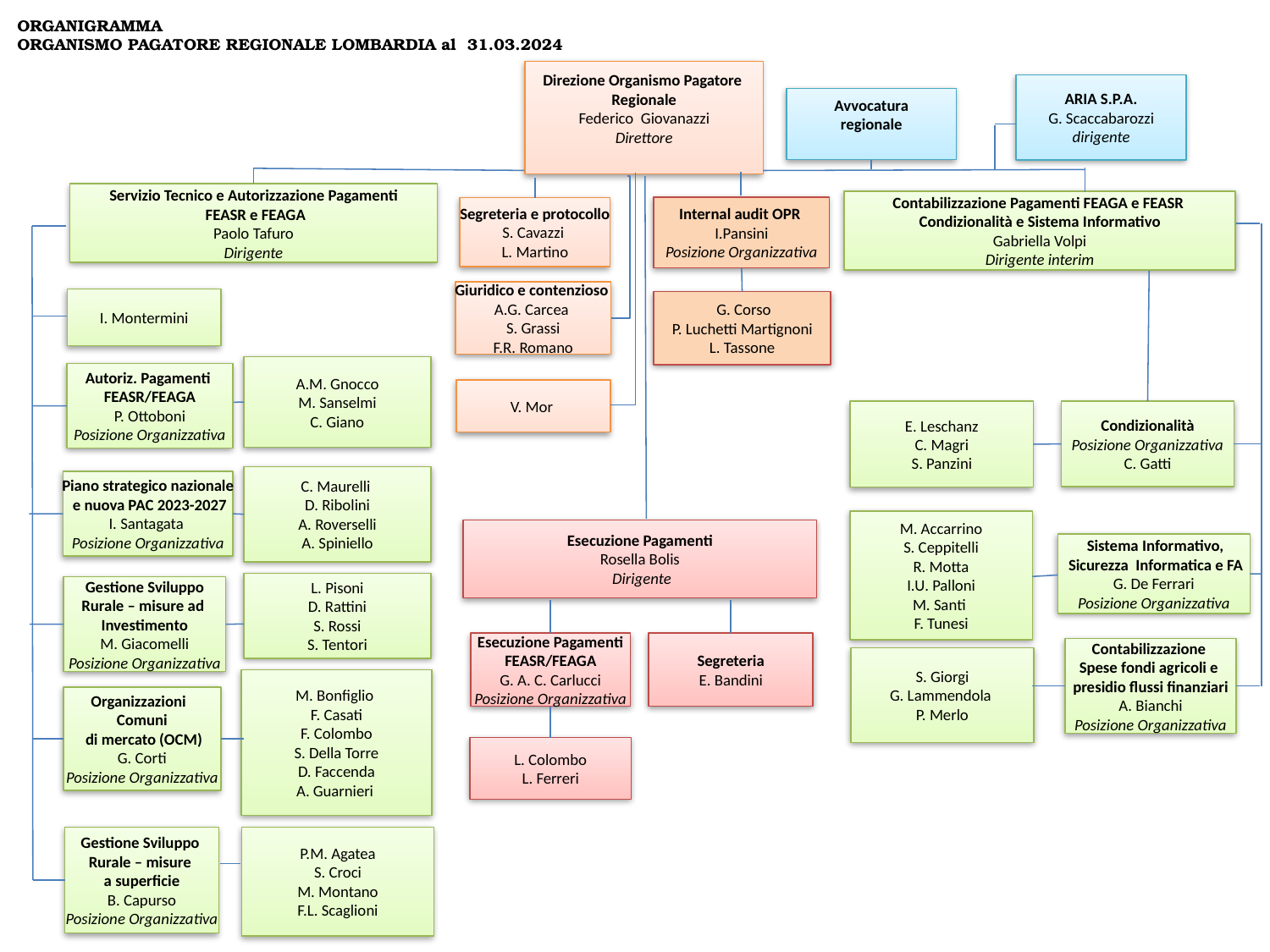

ORGANIGRAMMA
ORGANISMO PAGATORE REGIONALE LOMBARDIA al  31.03.2024
Direzione Organismo Pagatore
Regionale
Federico  Giovanazzi
Direttore

ARIA S.P.A.
G. Scaccabarozzi
dirigente
Avvocatura
regionale

Servizio Tecnico e Autorizzazione Pagamenti
 FEASR e FEAGA
Paolo Tafuro
Dirigente
Contabilizzazione Pagamenti FEAGA e FEASR
Condizionalità e Sistema Informativo
Gabriella Volpi
Dirigente interim
Internal audit OPR
I.Pansini
Posizione Organizzativa
Segreteria e protocollo
S. Cavazzi
L. Martino
Giuridico e contenzioso
A.G. Carcea
S. Grassi
F.R. Romano

I. Montermini

 G. Corso
P. Luchetti Martignoni
L. Tassone
A.M. Gnocco
M. Sanselmi
C. Giano

Autoriz. Pagamenti
FEASR/FEAGA
P. Ottoboni
Posizione Organizzativa

V. Mor
E. Leschanz
C. Magri
S. Panzini
Condizionalità
Posizione Organizzativa
C. Gatti
C. Maurelli
D. Ribolini
A. Roverselli
A. Spiniello
Piano strategico nazionale
 e nuova PAC 2023-2027
I. Santagata
Posizione Organizzativa
M. Accarrino
S. Ceppitelli
R. Motta
I.U. Palloni
M. Santi
F. Tunesi
Esecuzione Pagamenti
Rosella Bolis
 Dirigente
 Sistema Informativo,
 Sicurezza  Informatica e FA
G. De Ferrari
Posizione Organizzativa
L. Pisoni
D. Rattini
S. Rossi
S. Tentori
Gestione Sviluppo
Rurale – misure ad
Investimento
M. Giacomelli
Posizione Organizzativa
Segreteria
E. Bandini
 Esecuzione Pagamenti
FEASR/FEAGA
G. A. C. Carlucci
Posizione Organizzativa
Contabilizzazione
Spese fondi agricoli e
presidio flussi finanziari
A. Bianchi
Posizione Organizzativa
S. Giorgi
G. Lammendola
P. Merlo
M. Bonfiglio
F. Casati
F. Colombo
S. Della Torre
D. Faccenda
A. Guarnieri
Organizzazioni
Comuni
 di mercato (OCM)
G. Corti
Posizione Organizzativa
L. Colombo
L. Ferreri
Gestione Sviluppo
Rurale – misure
a superficie
B. Capurso
Posizione Organizzativa
P.M. Agatea
S. Croci
M. Montano
F.L. Scaglioni